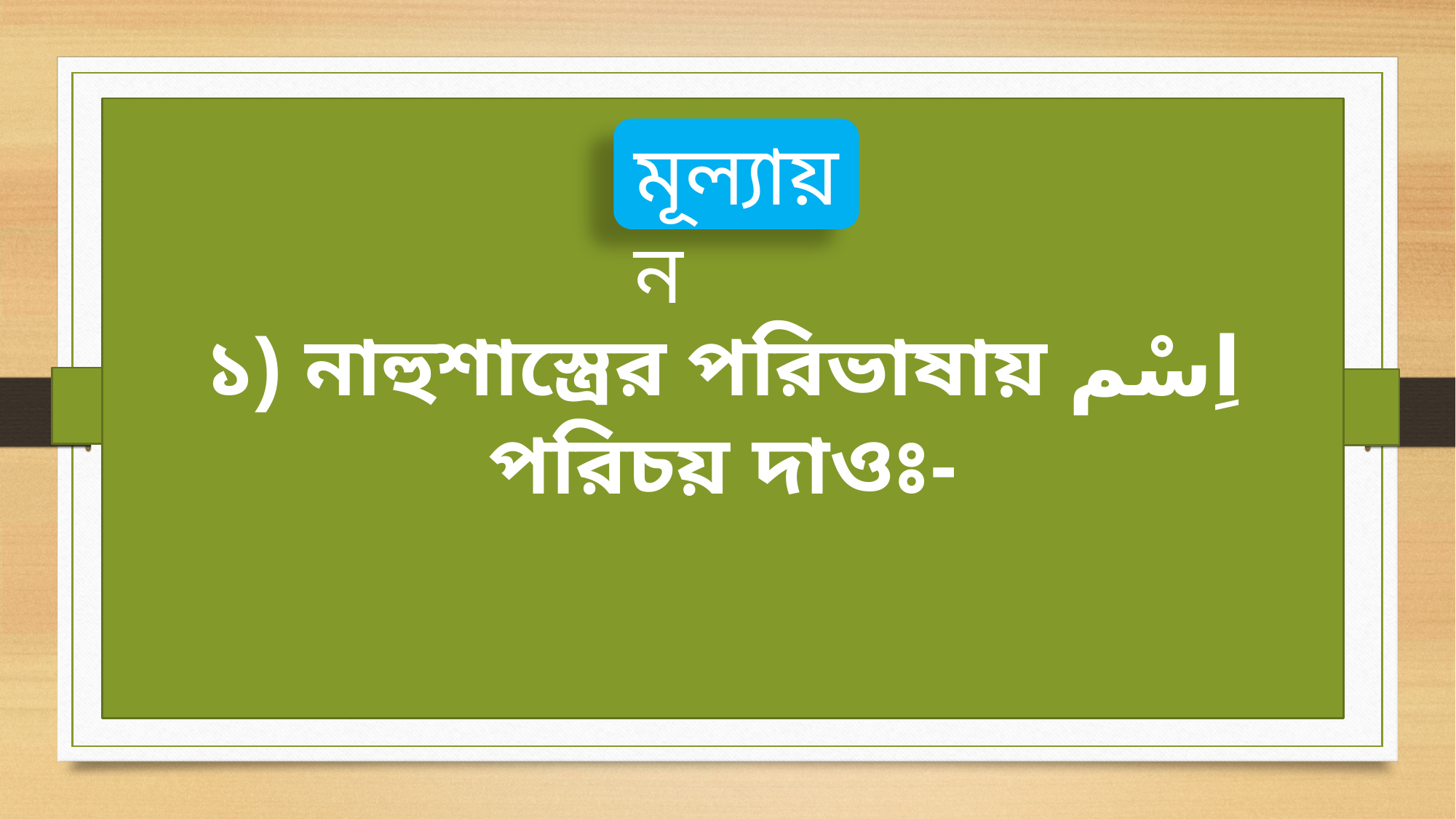

মূল্যায়ন

# ১) নাহুশাস্ত্রের পরিভাষায় اِسْم পরিচয় দাওঃ-